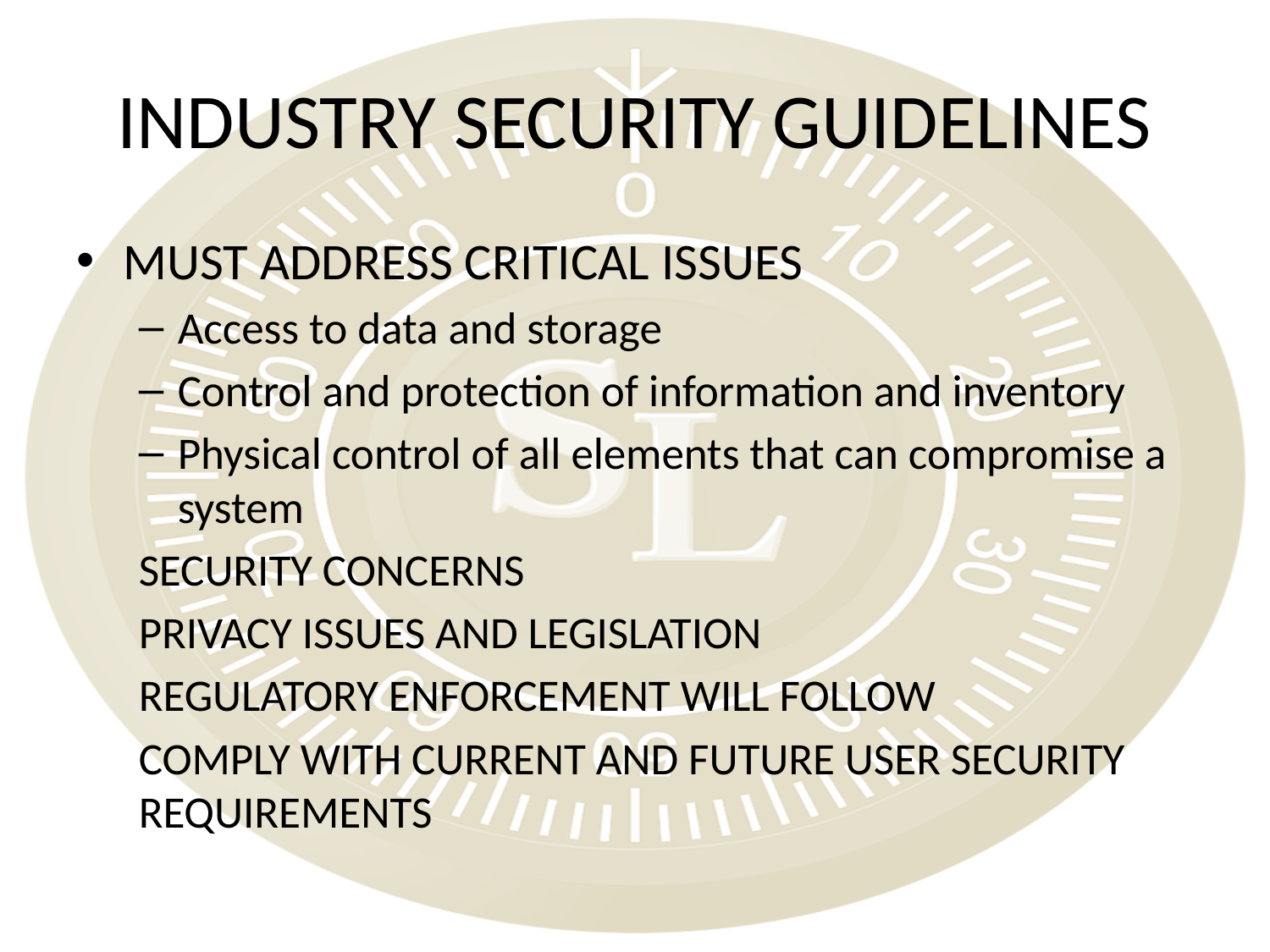

# INDUSTRY SECURITY GUIDELINES
MUST ADDRESS CRITICAL ISSUES
Access to data and storage
Control and protection of information and inventory
Physical control of all elements that can compromise a system
SECURITY CONCERNS
PRIVACY ISSUES AND LEGISLATION
REGULATORY ENFORCEMENT WILL FOLLOW
COMPLY WITH CURRENT AND FUTURE USER SECURITY REQUIREMENTS